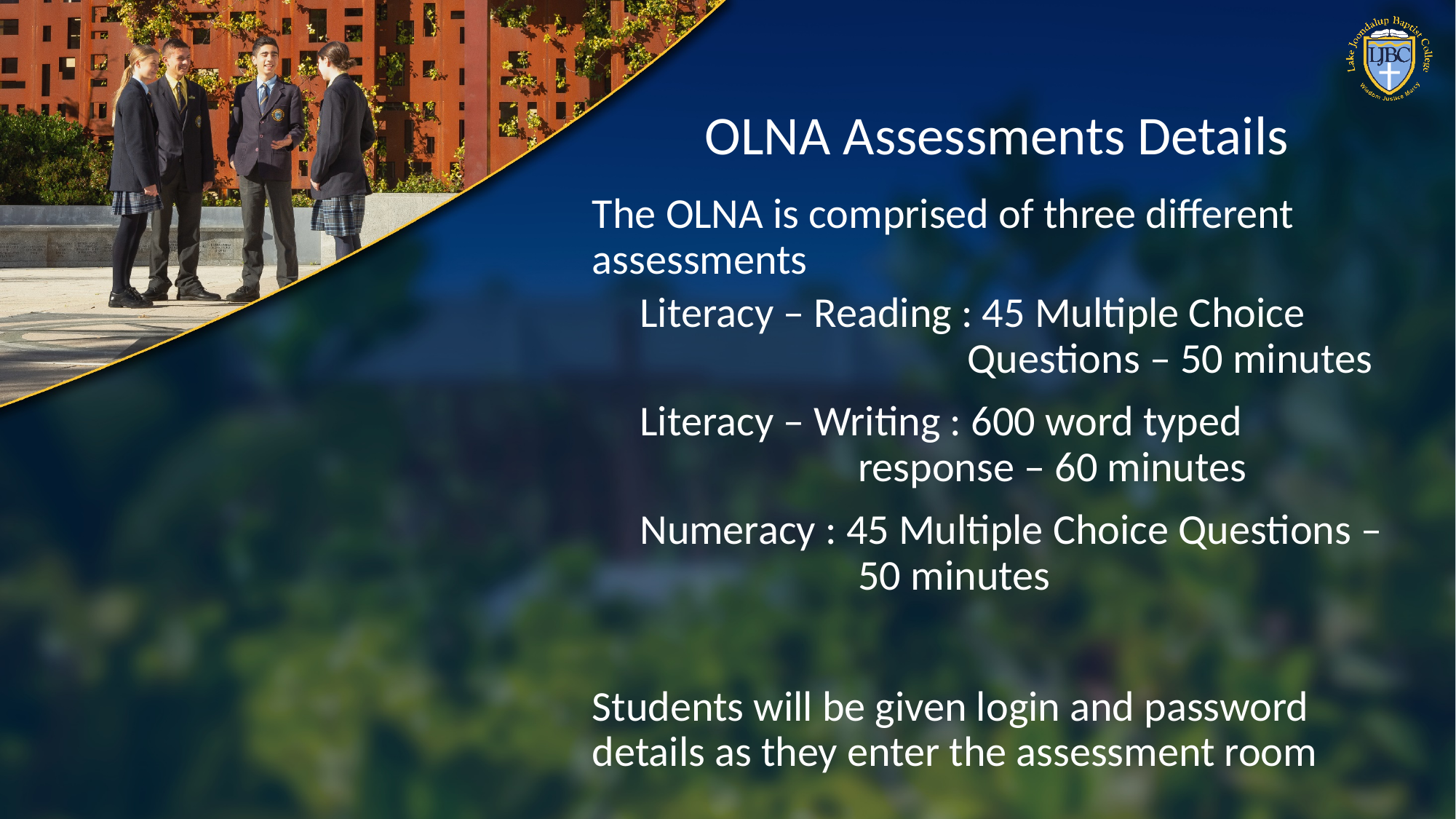

OLNA Assessments Details

The OLNA is comprised of three different assessments
Literacy – Reading : 45 Multiple Choice 			Questions – 50 minutes
Literacy – Writing : 600 word typed 			response – 60 minutes
Numeracy : 45 Multiple Choice Questions – 		50 minutes

Students will be given login and password details as they enter the assessment room